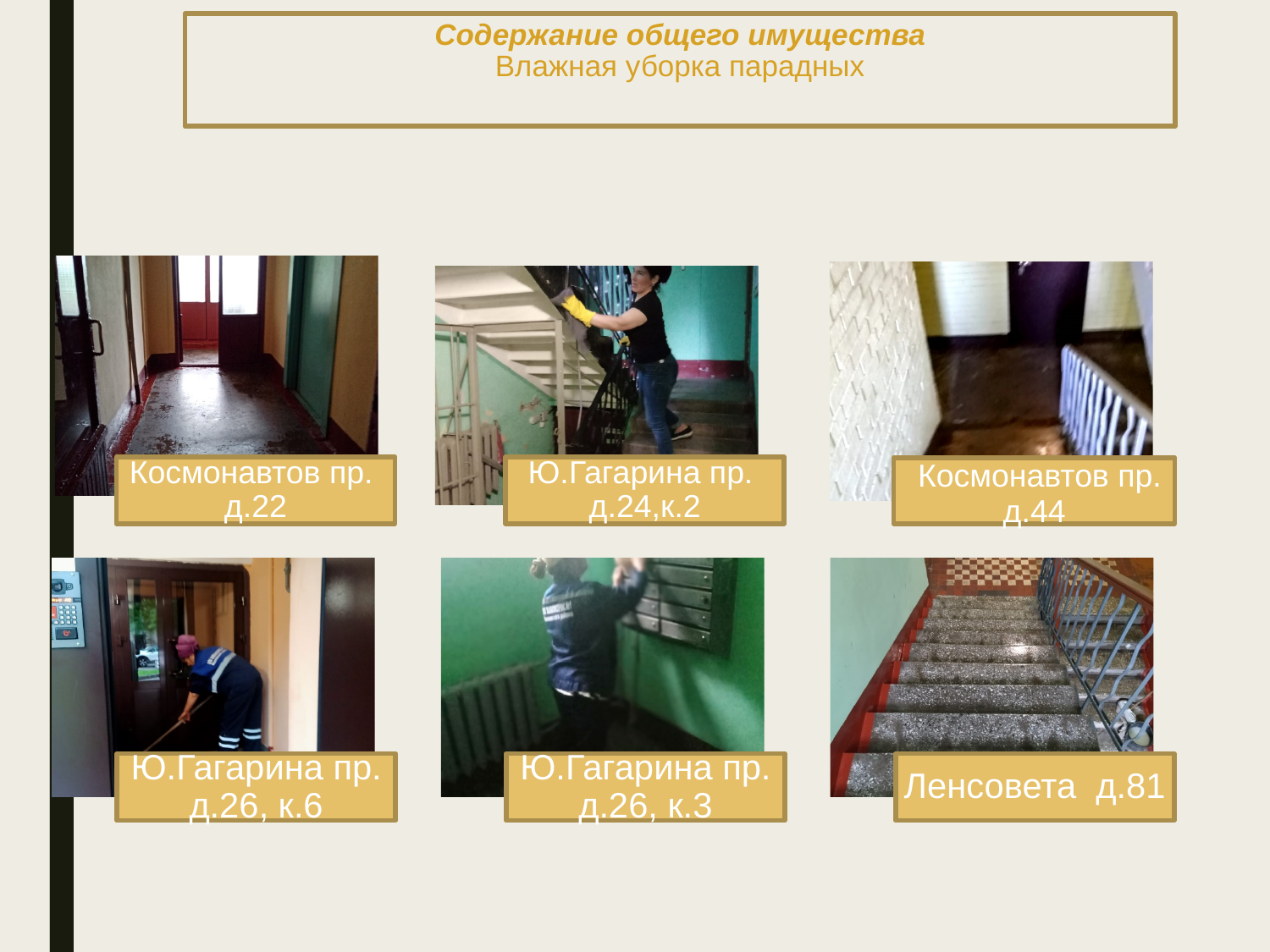

# Содержание общего имущества Влажная уборка парадных
Космонавтов пр.  д.22
Ю.Гагарина пр.  д.24,к.2
 Космонавтов пр. д.44
Ю.Гагарина пр. д.26, к.6
Ю.Гагарина пр. д.26, к.3
Ленсовета  д.81